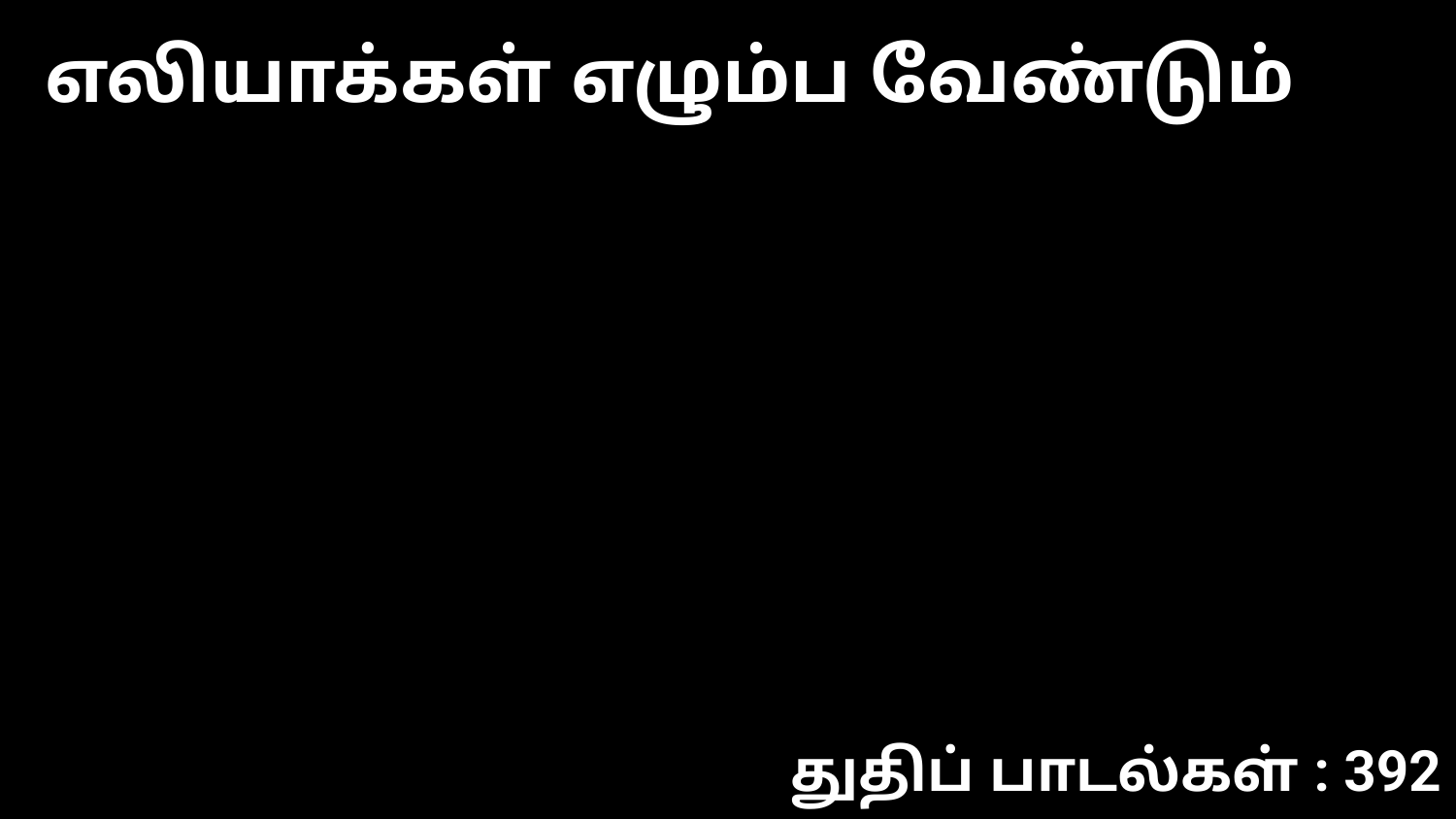

எலியாக்கள் எழும்ப வேண்டும்
துதிப் பாடல்கள் : 392